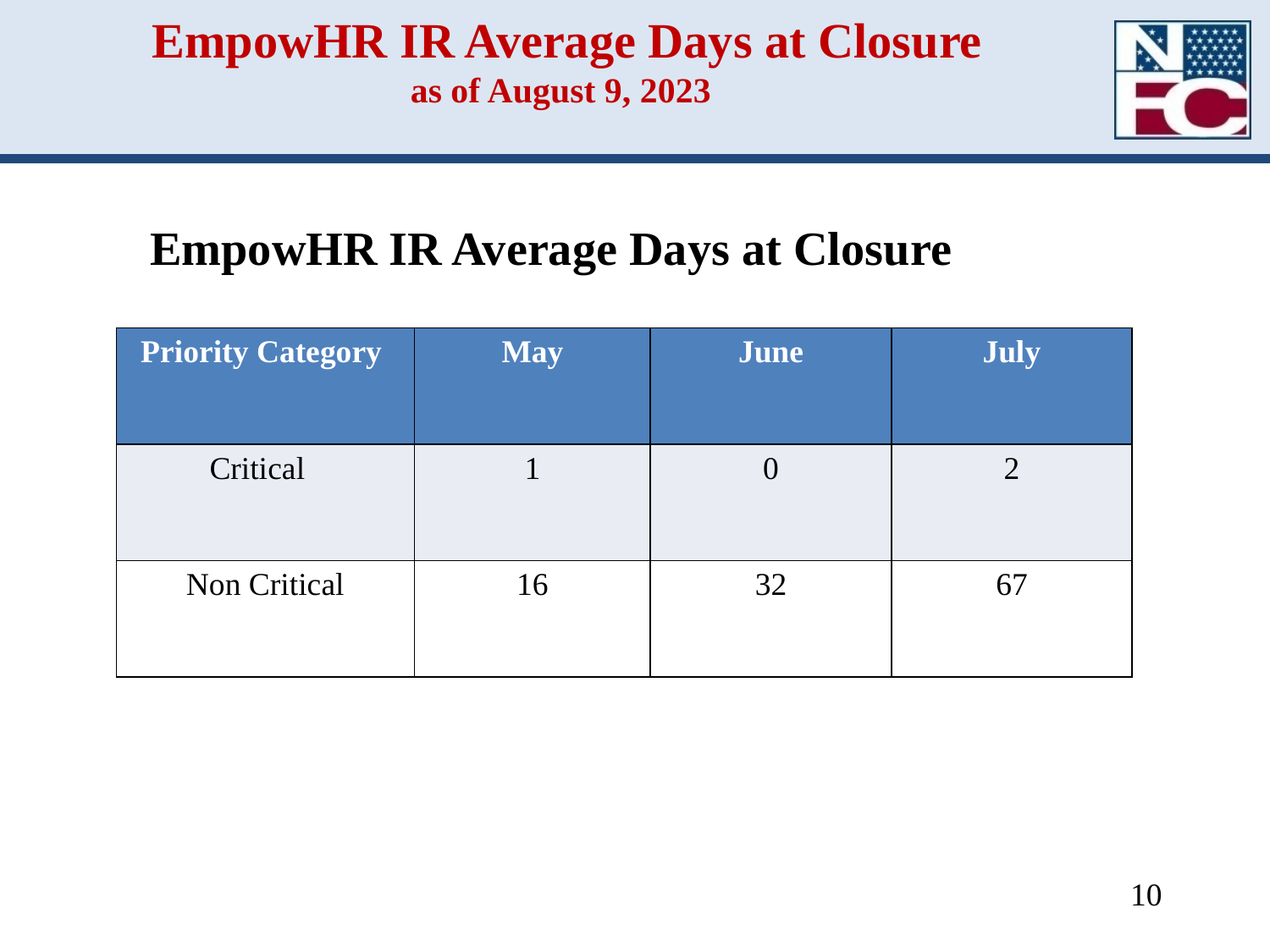

# EmpowHR IR Average Days at Closure as of August 9, 2023
EmpowHR IR Average Days at Closure
| Priority Category | May | June | July |
| --- | --- | --- | --- |
| Critical | 1 | 0 | 2 |
| Non Critical | 16 | 32 | 67 |
10